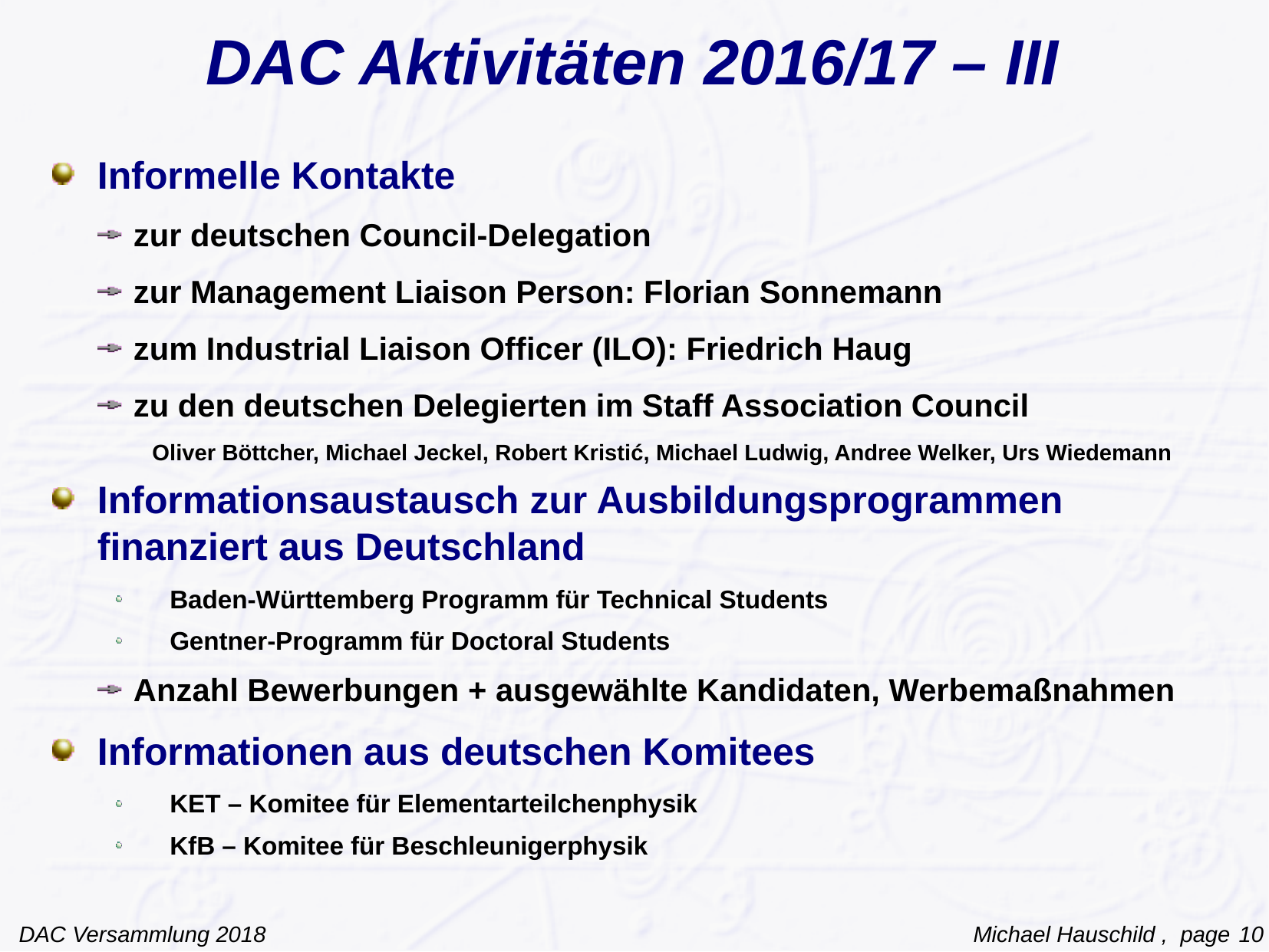

# DAC Aktivitäten 2016/17 – III
Informelle Kontakte
zur deutschen Council-Delegation
zur Management Liaison Person: Florian Sonnemann
zum Industrial Liaison Officer (ILO): Friedrich Haug
zu den deutschen Delegierten im Staff Association Council
Oliver Böttcher, Michael Jeckel, Robert Kristić, Michael Ludwig, Andree Welker, Urs Wiedemann
Informationsaustausch zur Ausbildungsprogrammen finanziert aus Deutschland
Baden-Württemberg Programm für Technical Students
Gentner-Programm für Doctoral Students
Anzahl Bewerbungen + ausgewählte Kandidaten, Werbemaßnahmen
Informationen aus deutschen Komitees
KET – Komitee für Elementarteilchenphysik
KfB – Komitee für Beschleunigerphysik